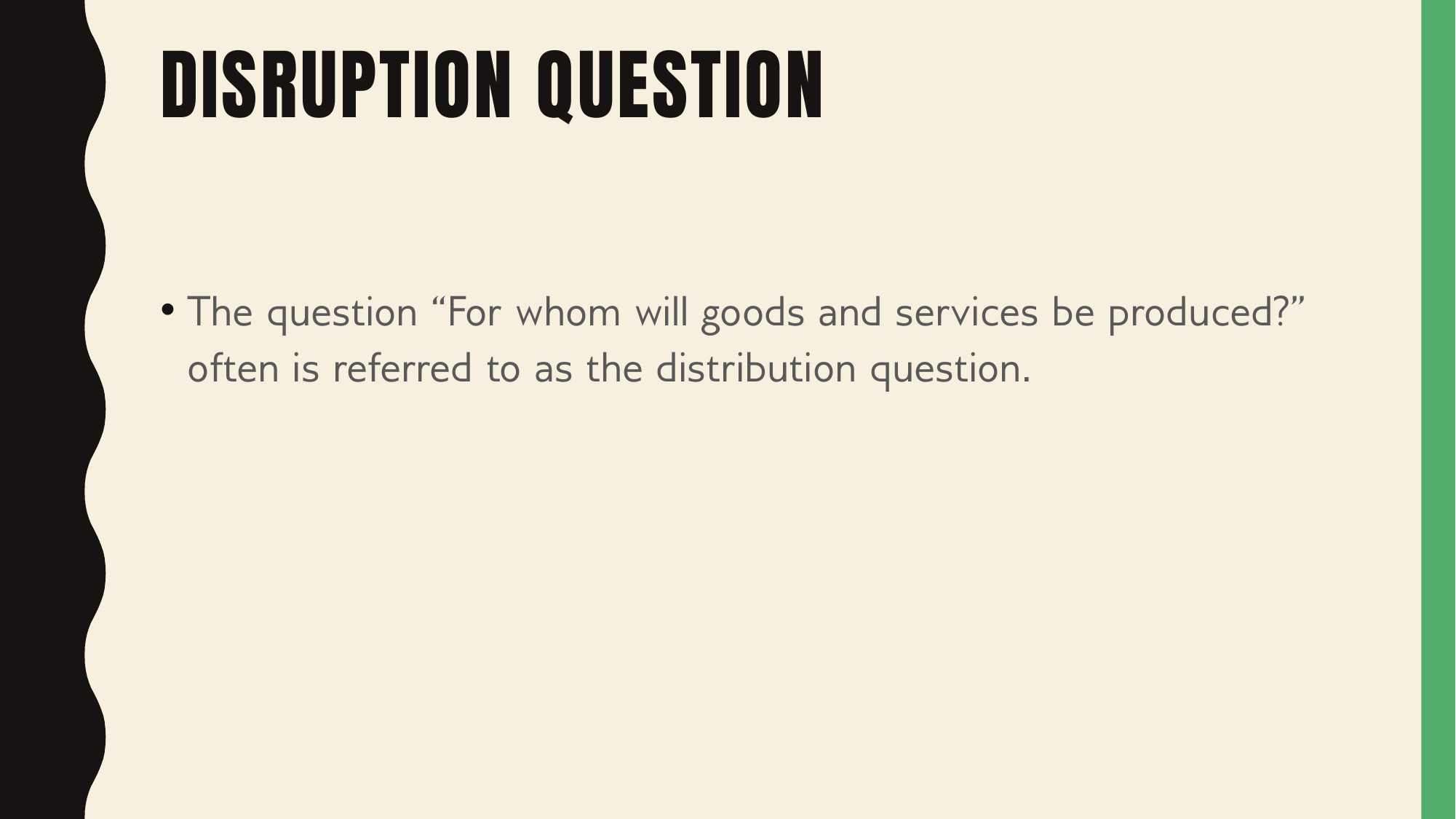

# Disruption Question
The question “For whom will goods and services be produced?” often is referred to as the distribution question.